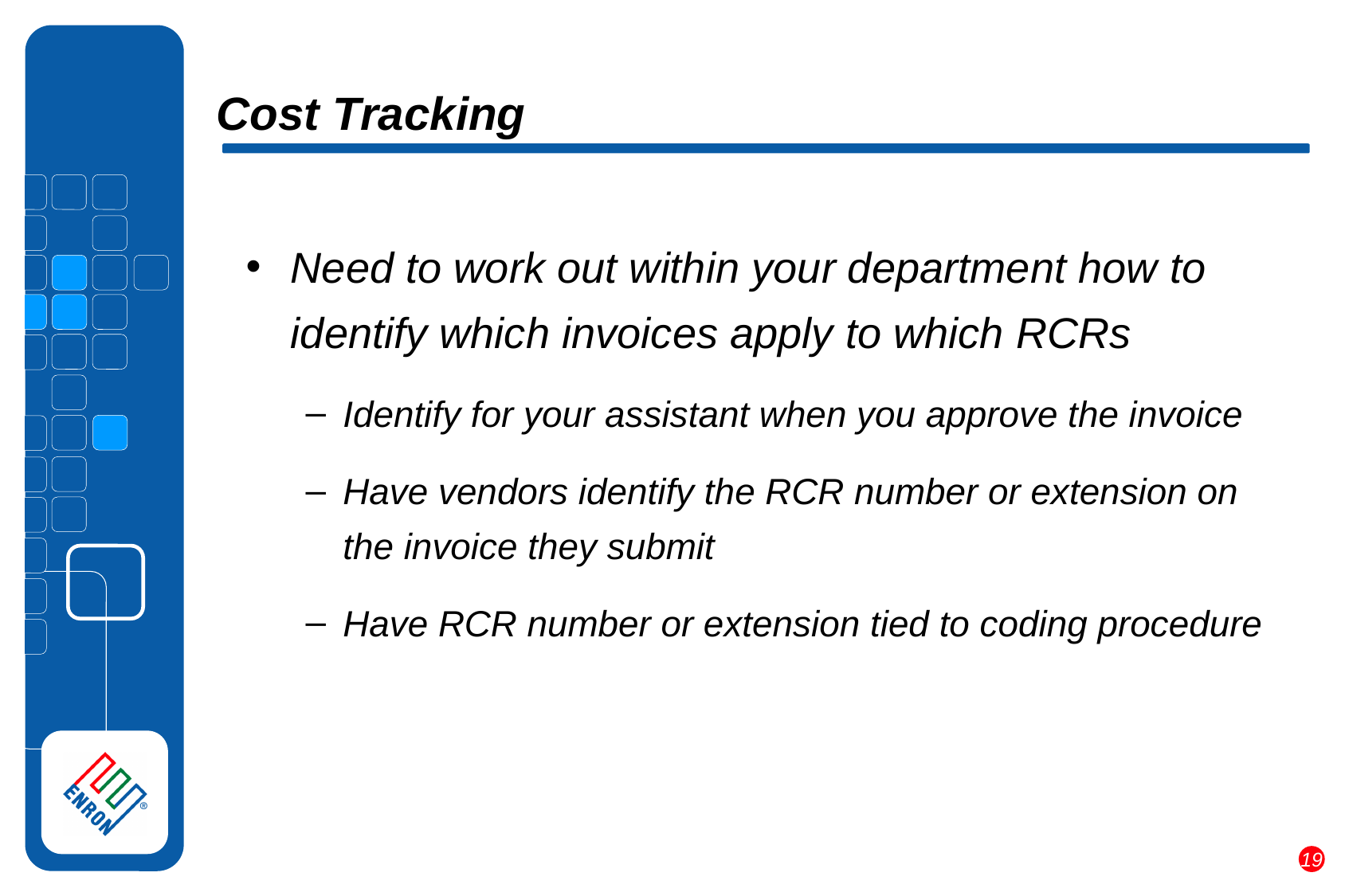

# Cost Tracking
Need to work out within your department how to identify which invoices apply to which RCRs
Identify for your assistant when you approve the invoice
Have vendors identify the RCR number or extension on the invoice they submit
Have RCR number or extension tied to coding procedure